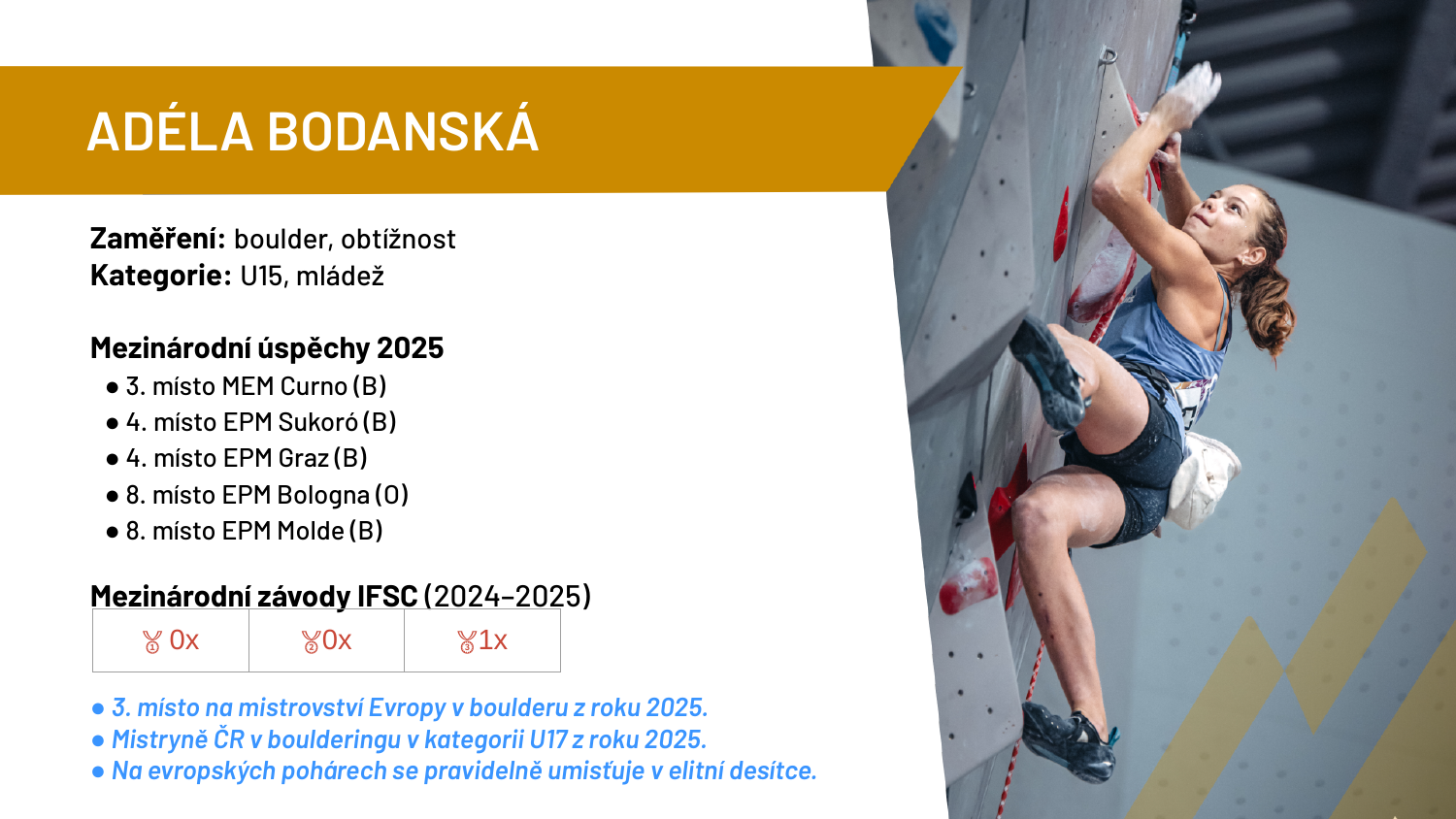

ADÉLA BODANSKÁ
Zaměření: boulder, obtížnost
Kategorie: U15, mládež

Mezinárodní úspěchy 2025
● 3. místo MEM Curno (B)
● 4. místo EPM Sukoró (B)
● 4. místo EPM Graz (B)
● 8. místo EPM Bologna (O)
● 8. místo EPM Molde (B)

Mezinárodní závody IFSC (2024–2025)

● 3. místo na mistrovství Evropy v boulderu z roku 2025.
● Mistryně ČR v boulderingu v kategorii U17 z roku 2025.
● Na evropských pohárech se pravidelně umisťuje v elitní desítce.
| 🥇 0x | 🥈0x | 🥉1x |
| --- | --- | --- |